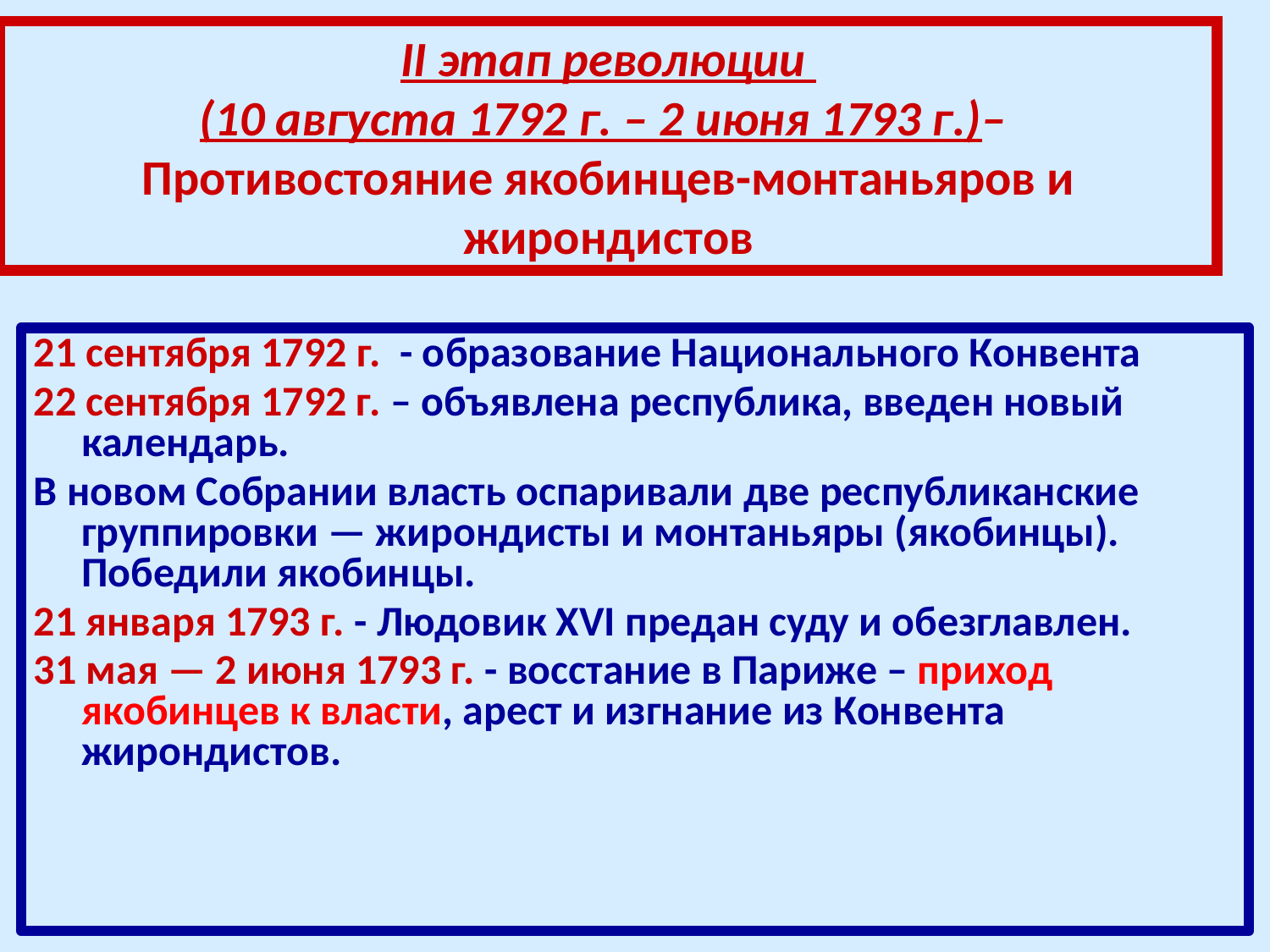

II этап революции
(10 августа 1792 г. – 2 июня 1793 г.)–
Противостояние якобинцев-монтаньяров и жирондистов
21 сентября 1792 г.  - образование Национального Конвента
22 сентября 1792 г. – объявлена республика, введен новый календарь.
В новом Собрании власть оспаривали две республиканские группировки — жирондисты и монтаньяры (якобинцы). Победили якобинцы.
21 января 1793 г. - Людовик XVI предан суду и обезглавлен.
31 мая — 2 июня 1793 г. - восстание в Париже – приход якобинцев к власти, арест и изгнание из Конвента жирондистов.